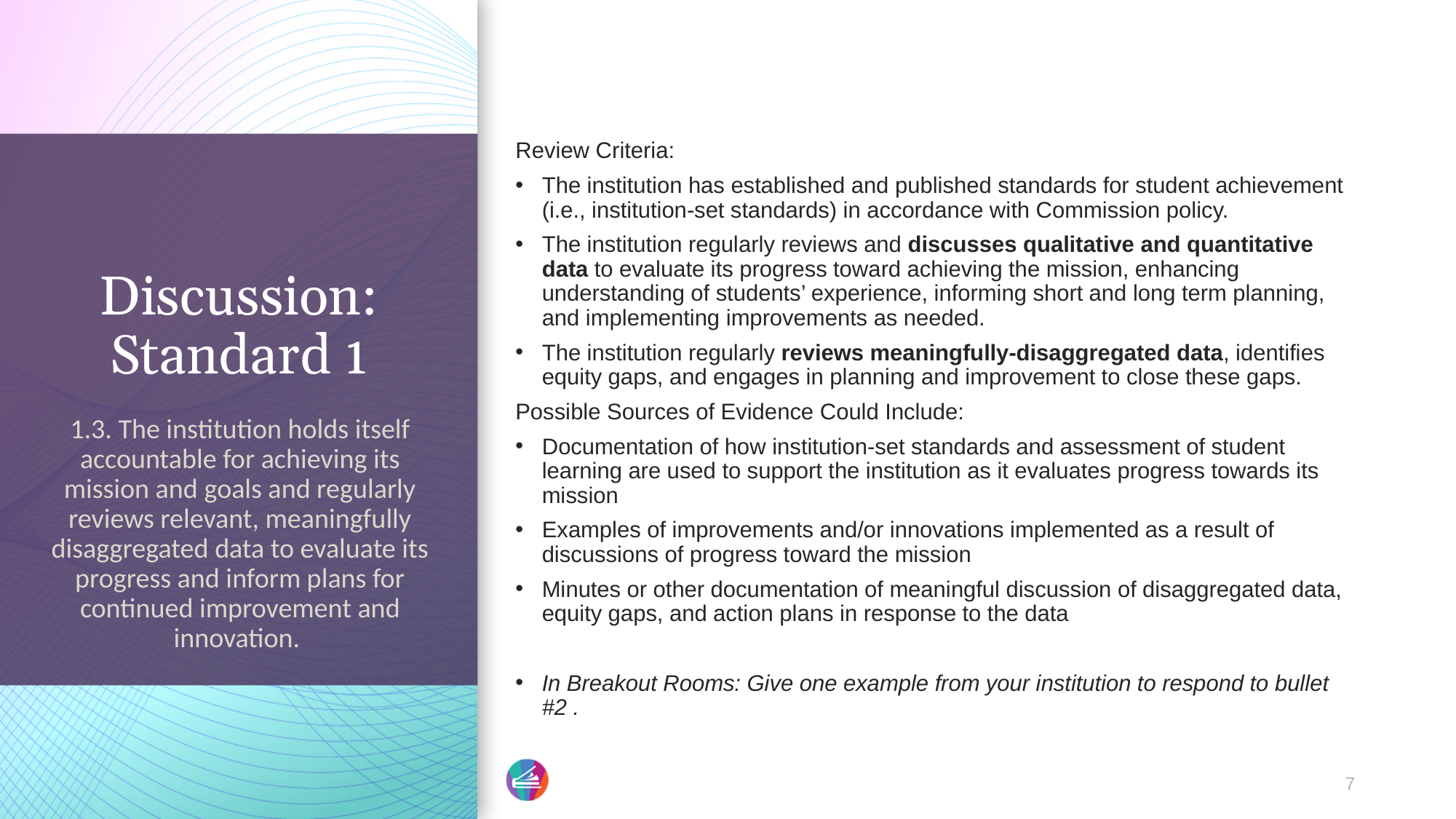

Review Criteria:
The institution has established and published standards for student achievement (i.e., institution-set standards) in accordance with Commission policy.
The institution regularly reviews and discusses qualitative and quantitative data to evaluate its progress toward achieving the mission, enhancing understanding of students’ experience, informing short and long term planning, and implementing improvements as needed.
The institution regularly reviews meaningfully-disaggregated data, identifies equity gaps, and engages in planning and improvement to close these gaps.
Possible Sources of Evidence Could Include:
Documentation of how institution-set standards and assessment of student learning are used to support the institution as it evaluates progress towards its mission
Examples of improvements and/or innovations implemented as a result of discussions of progress toward the mission
Minutes or other documentation of meaningful discussion of disaggregated data, equity gaps, and action plans in response to the data

In Breakout Rooms: Give one example from your institution to respond to bullet #2 .
# Discussion: Standard 1
1.3. The institution holds itself accountable for achieving its mission and goals and regularly reviews relevant, meaningfully disaggregated data to evaluate its progress and inform plans for continued improvement and innovation.

7